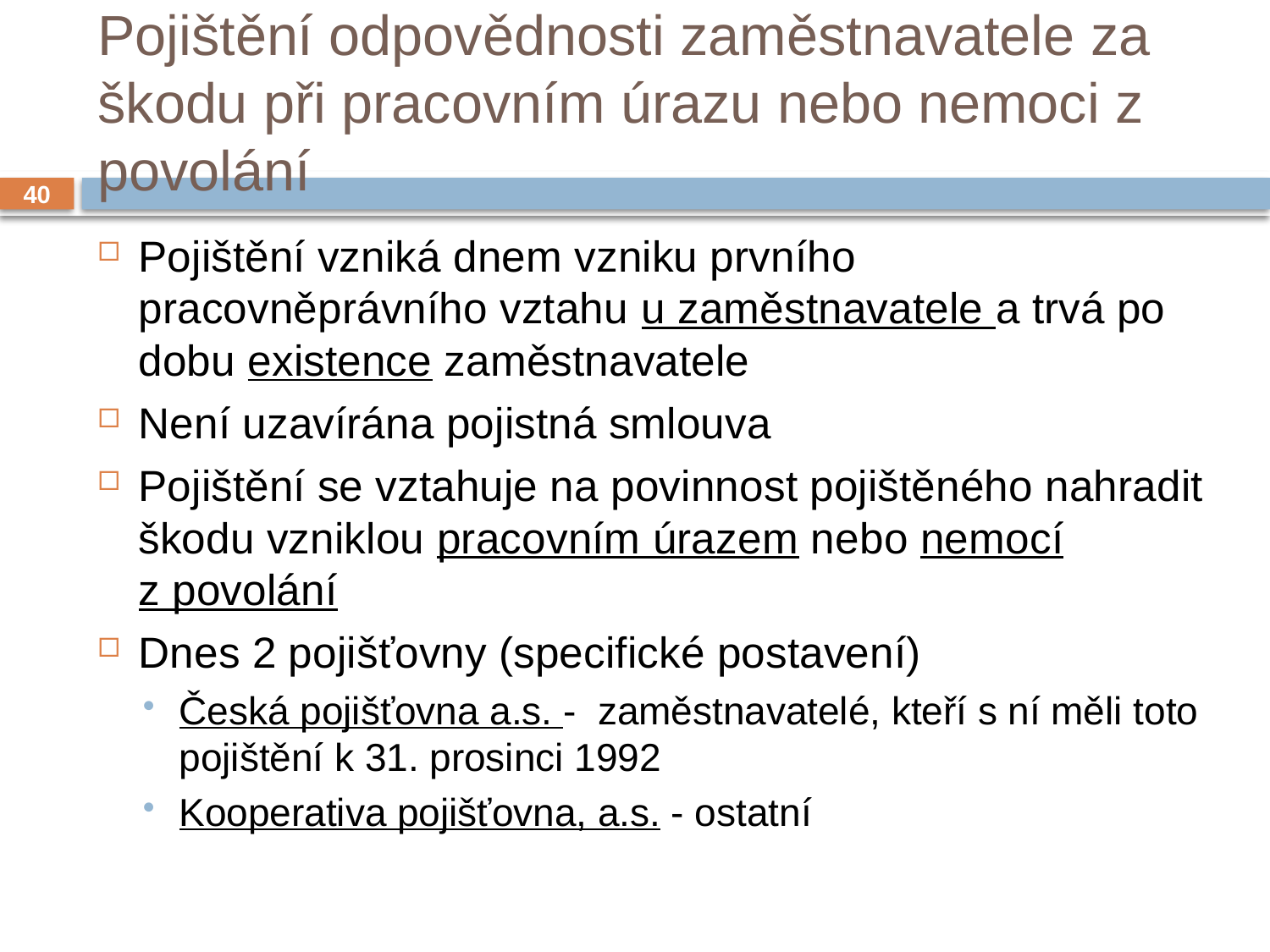

# Pojištění odpovědnosti zaměstnavatele za škodu při pracovním úrazu nebo nemoci z povolání
40
Pojištění vzniká dnem vzniku prvního pracovněprávního vztahu u zaměstnavatele a trvá po dobu existence zaměstnavatele
Není uzavírána pojistná smlouva
Pojištění se vztahuje na povinnost pojištěného nahradit škodu vzniklou pracovním úrazem nebo nemocí z povolání
Dnes 2 pojišťovny (specifické postavení)
Česká pojišťovna a.s. -  zaměstnavatelé, kteří s ní měli toto pojištění k 31. prosinci 1992
Kooperativa pojišťovna, a.s. - ostatní